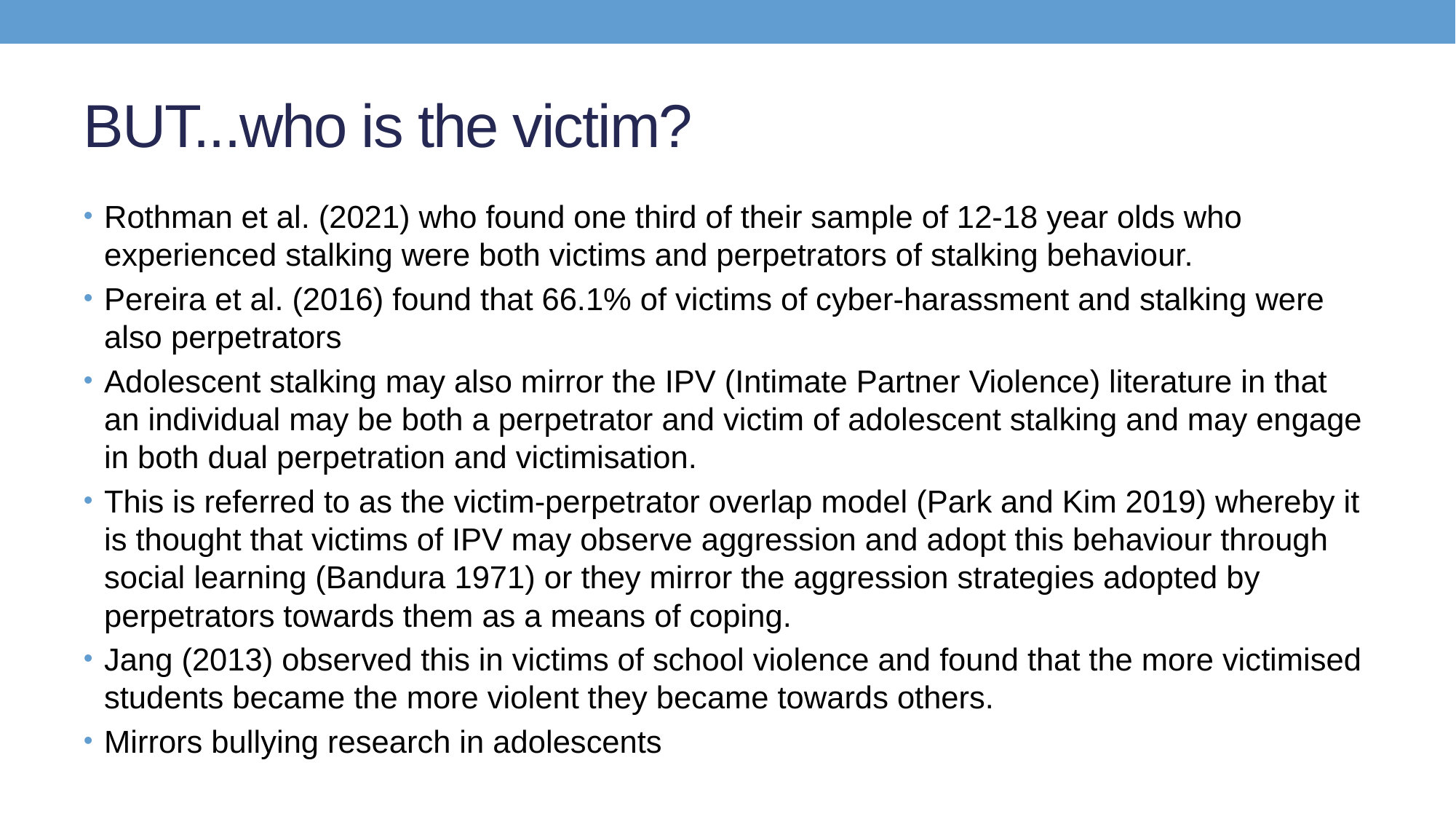

# BUT...who is the victim?
Rothman et al. (2021) who found one third of their sample of 12-18 year olds who experienced stalking were both victims and perpetrators of stalking behaviour.
Pereira et al. (2016) found that 66.1% of victims of cyber-harassment and stalking were also perpetrators
Adolescent stalking may also mirror the IPV (Intimate Partner Violence) literature in that an individual may be both a perpetrator and victim of adolescent stalking and may engage in both dual perpetration and victimisation.
This is referred to as the victim-perpetrator overlap model (Park and Kim 2019) whereby it is thought that victims of IPV may observe aggression and adopt this behaviour through social learning (Bandura 1971) or they mirror the aggression strategies adopted by perpetrators towards them as a means of coping.
Jang (2013) observed this in victims of school violence and found that the more victimised students became the more violent they became towards others.
Mirrors bullying research in adolescents